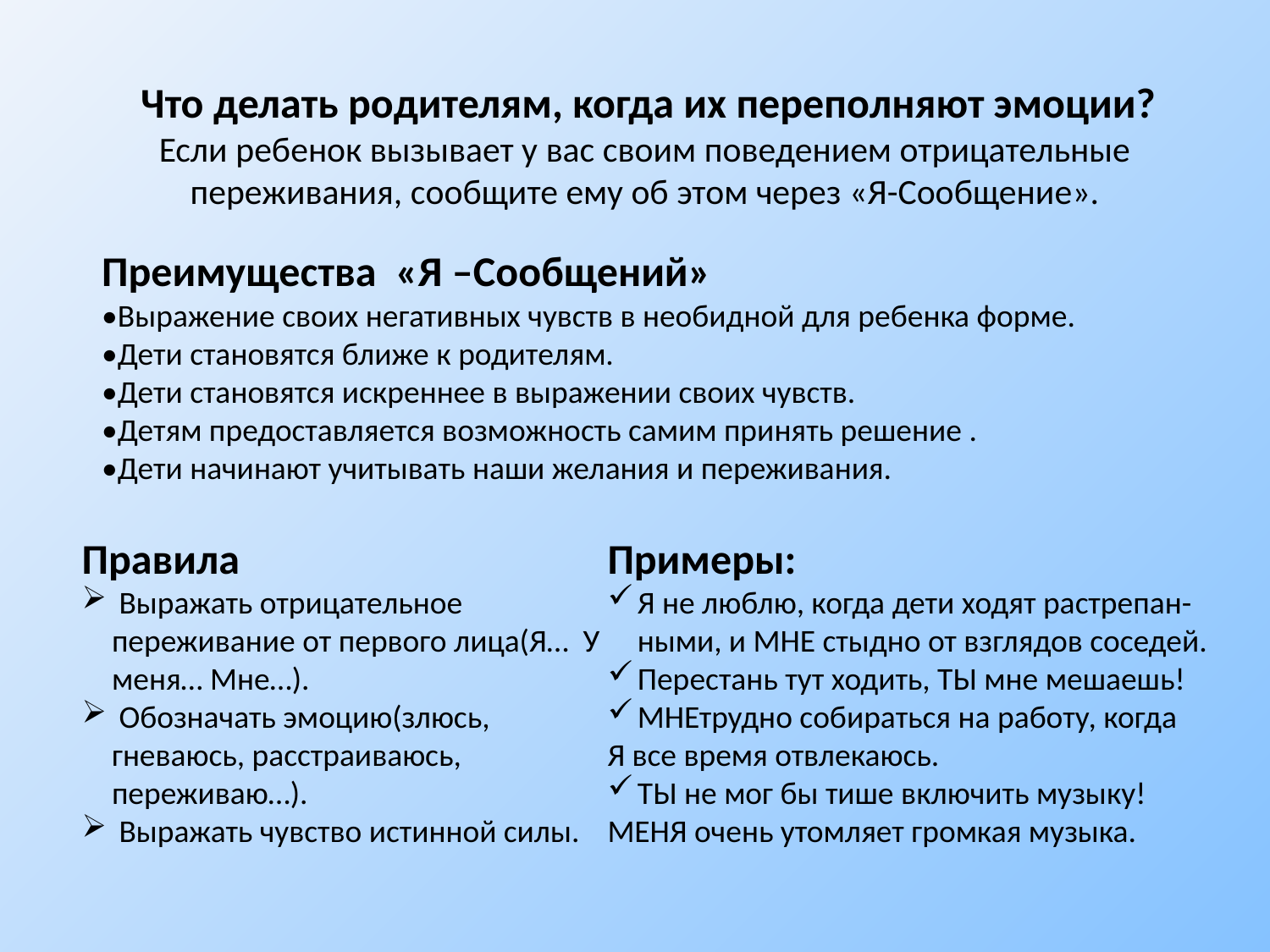

Что делать родителям, когда их переполняют эмоции?
Если ребенок вызывает у вас своим поведением отрицательные переживания, сообщите ему об этом через «Я-Сообщение».
Преимущества  «Я –Сообщений»
•Выражение своих негативных чувств в необидной для ребенка форме.
•Дети становятся ближе к родителям.
•Дети становятся искреннее в выражении своих чувств.
•Детям предоставляется возможность самим принять решение .
•Дети начинают учитывать наши желания и переживания.
Правила
 Выражать отрицательное переживание от первого лица(Я…  У меня… Мне…).
 Обозначать эмоцию(злюсь, гневаюсь, расстраиваюсь, переживаю…).
 Выражать чувство истинной силы.
Примеры:
Я не люблю, когда дети ходят растрепан-ными, и МНЕ стыдно от взглядов соседей.
Перестань тут ходить, ТЫ мне мешаешь!
МНЕтрудно собираться на работу, когда
Я все время отвлекаюсь.
ТЫ не мог бы тише включить музыку!
МЕНЯ очень утомляет громкая музыка.